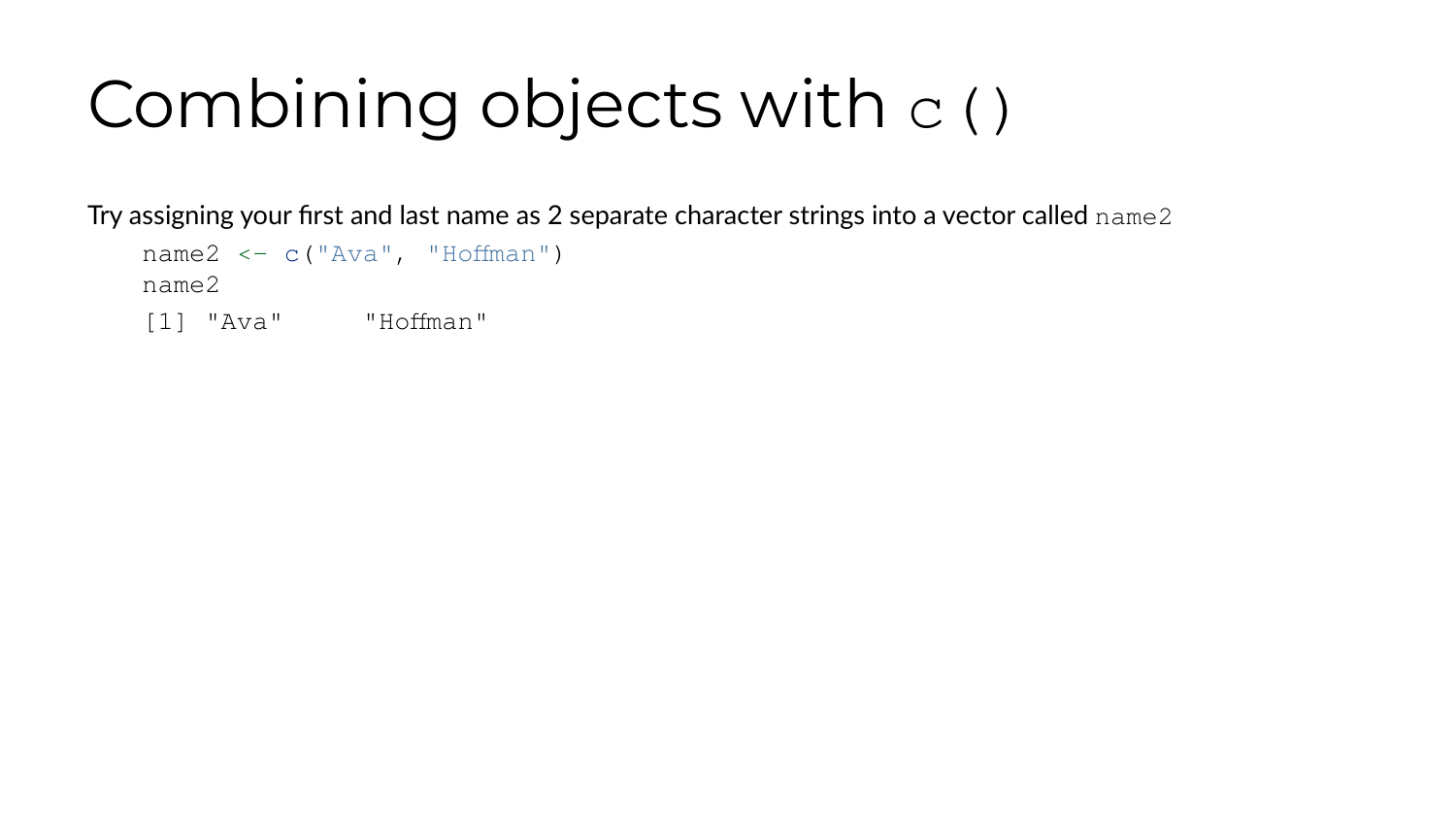

# Combining objects with c()
Try assigning your first and last name as 2 separate character strings into a vector called name2
name2 <- c("Ava", "Hoffman")
name2
[1] "Ava"     "Hoffman"